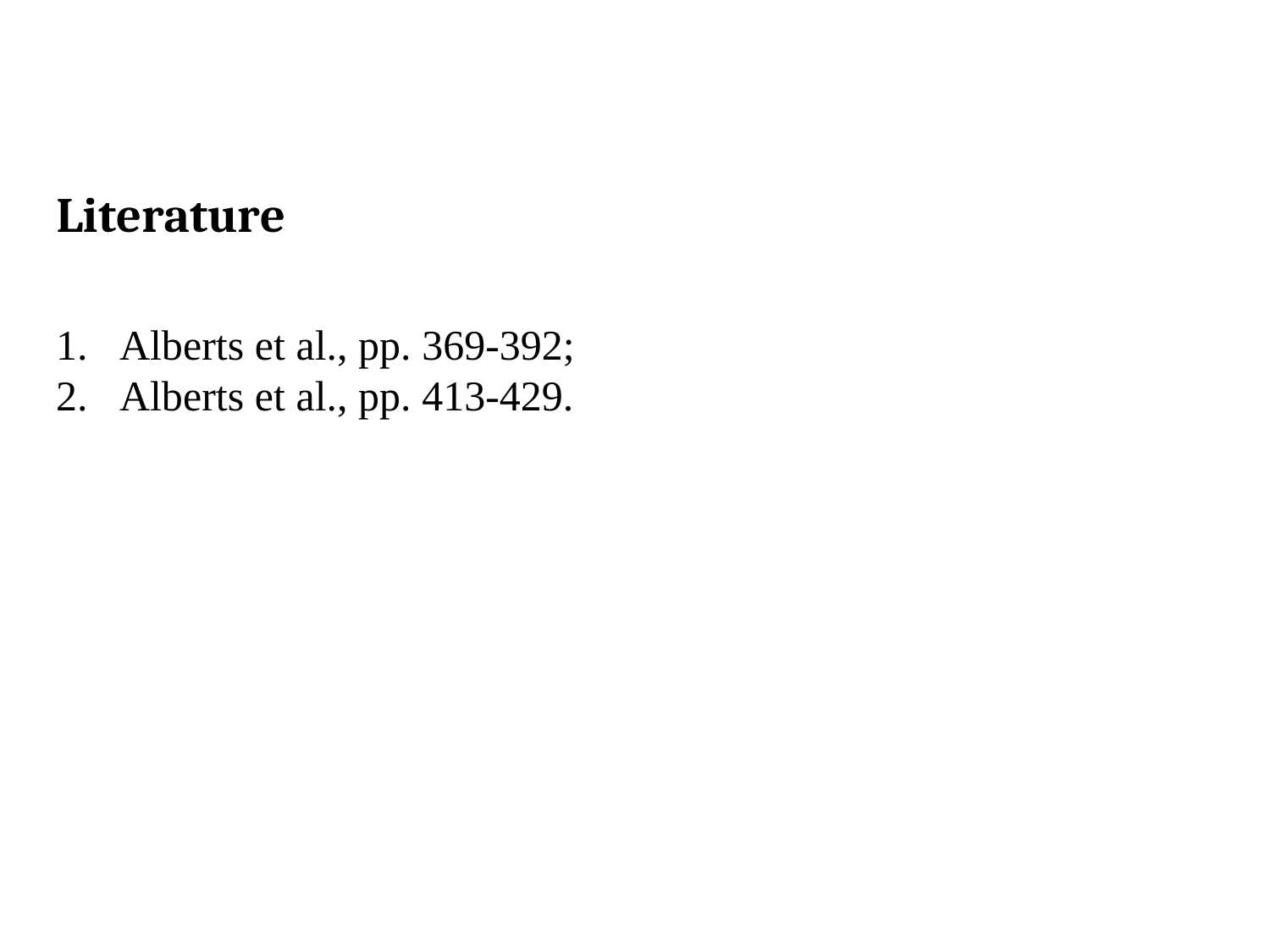

# Literature

Alberts et al., pp. 369-392;
Alberts et al., pp. 413-429.